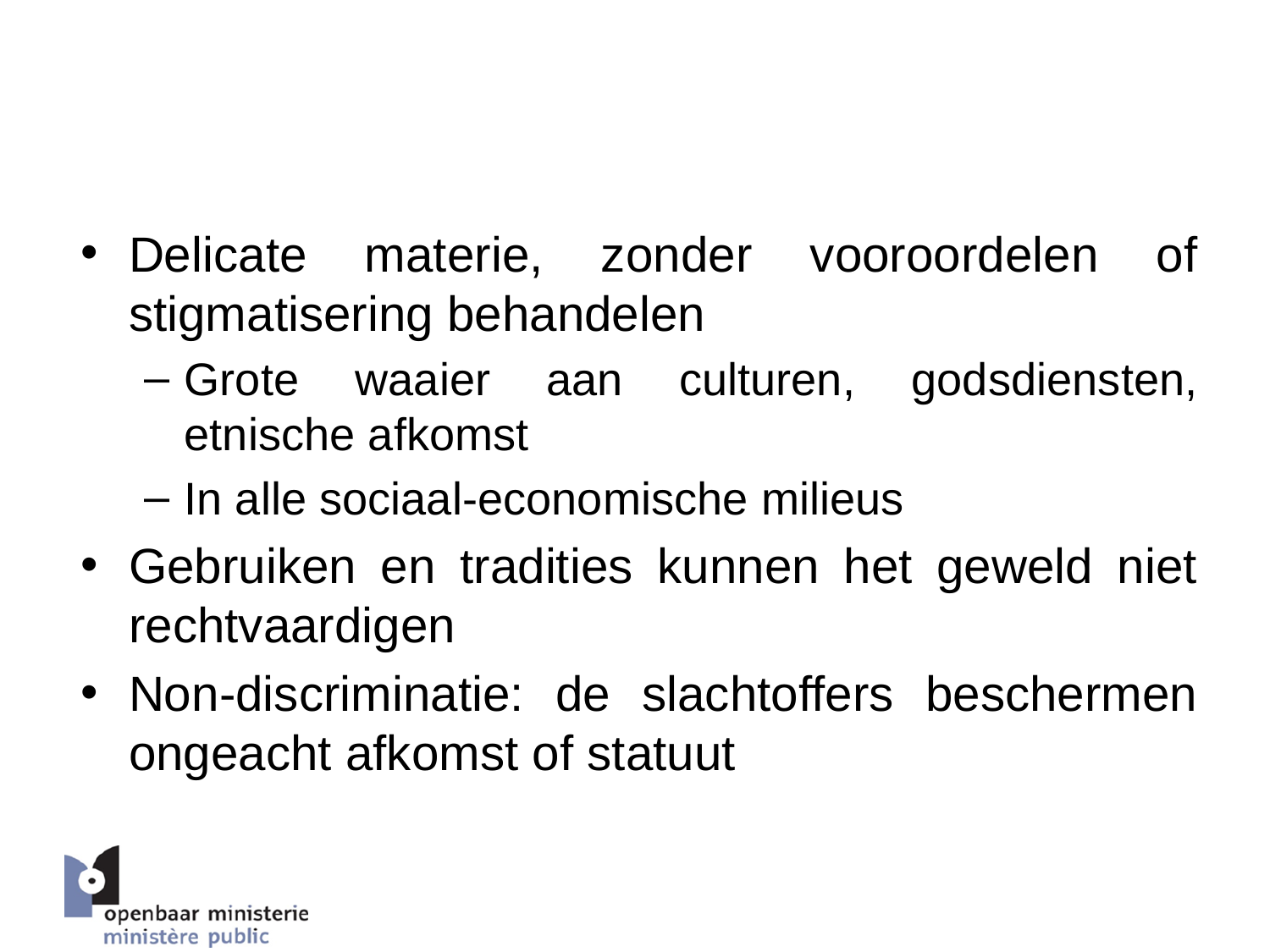

# Inleiding
Delicate materie, zonder vooroordelen of stigmatisering behandelen
Grote waaier aan culturen, godsdiensten, etnische afkomst
In alle sociaal-economische milieus
Gebruiken en tradities kunnen het geweld niet rechtvaardigen
Non-discriminatie: de slachtoffers beschermen ongeacht afkomst of statuut